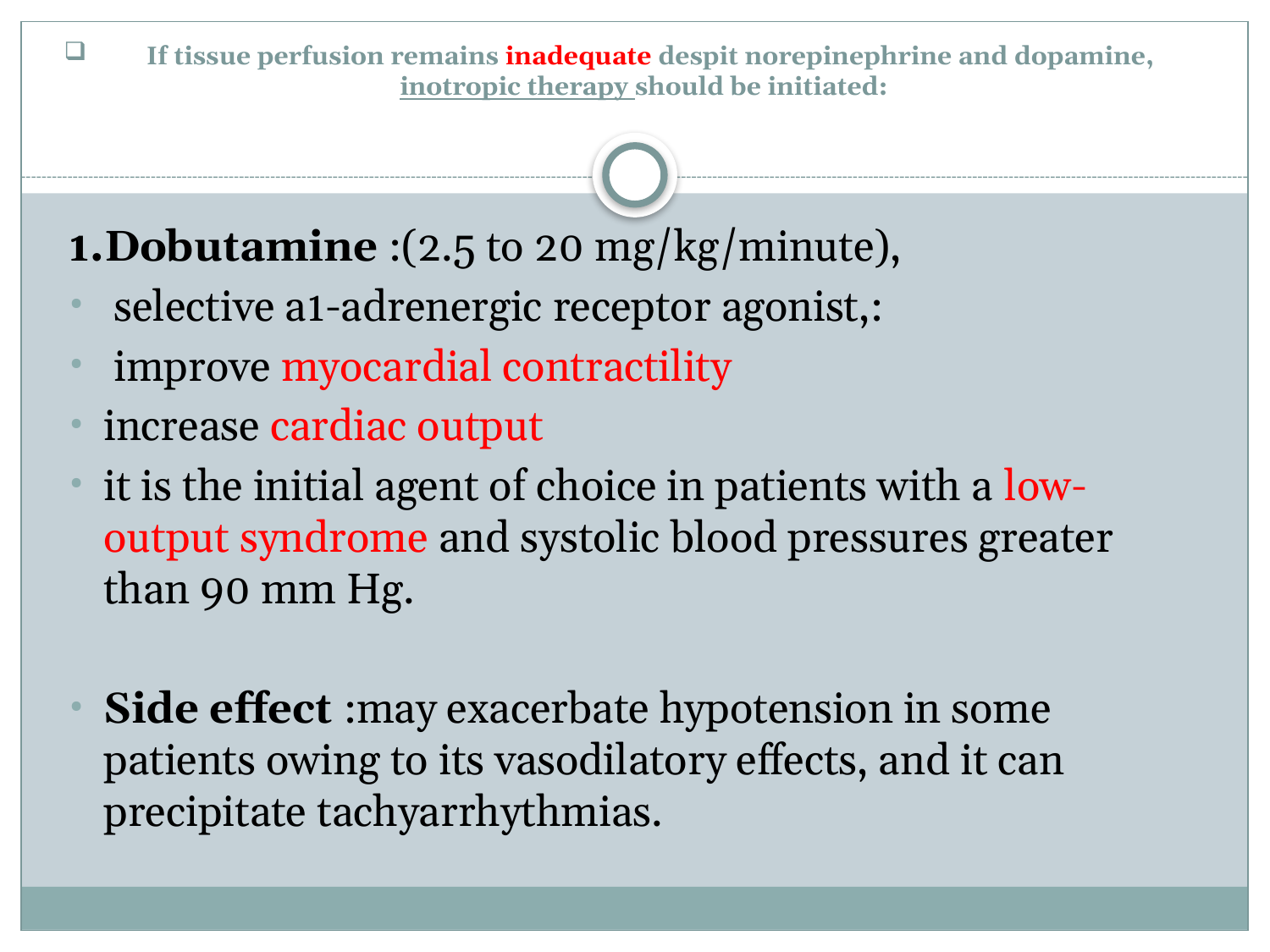

# If tissue perfusion remains inadequate despit norepinephrine and dopamine, inotropic therapy should be initiated:
1.Dobutamine :(2.5 to 20 mg/kg/minute),
 selective a1-adrenergic receptor agonist,:
 improve myocardial contractility
increase cardiac output
it is the initial agent of choice in patients with a low-output syndrome and systolic blood pressures greater than 90 mm Hg.

Side effect :may exacerbate hypotension in some patients owing to its vasodilatory effects, and it can precipitate tachyarrhythmias.